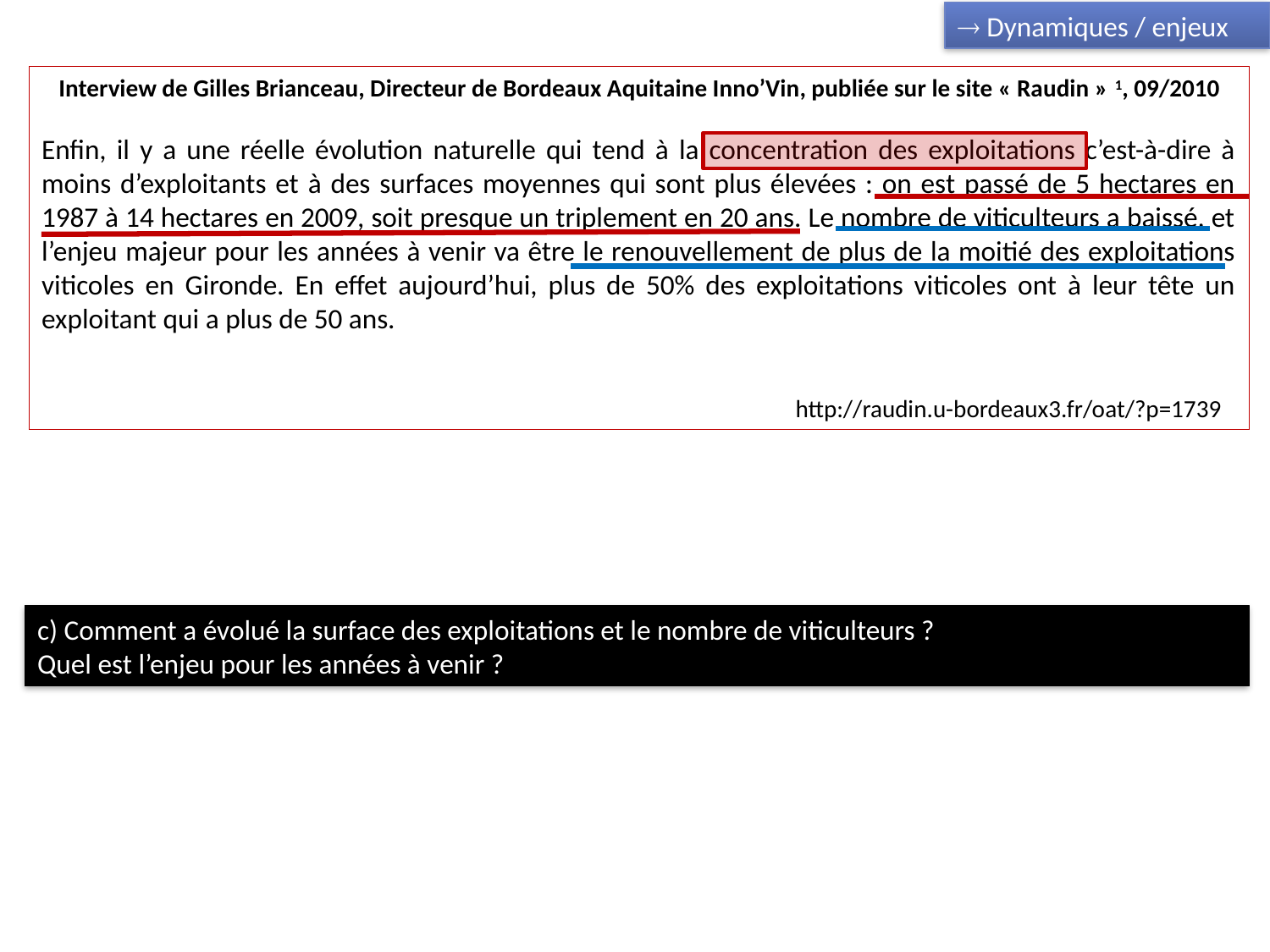

→ Dynamiques / enjeux
Interview de Gilles Brianceau, Directeur de Bordeaux Aquitaine Inno’Vin, publiée sur le site « Raudin » 1, 09/2010

Enfin, il y a une réelle évolution naturelle qui tend à la concentration des exploitations c’est-à-dire à moins d’exploitants et à des surfaces moyennes qui sont plus élevées : on est passé de 5 hectares en 1987 à 14 hectares en 2009, soit presque un triplement en 20 ans. Le nombre de viticulteurs a baissé, et l’enjeu majeur pour les années à venir va être le renouvellement de plus de la moitié des exploitations viticoles en Gironde. En effet aujourd’hui, plus de 50% des exploitations viticoles ont à leur tête un exploitant qui a plus de 50 ans.

                                                                                                                                         http://raudin.u-bordeaux3.fr/oat/?p=1739

c) Comment a évolué la surface des exploitations et le nombre de viticulteurs ?
Quel est l’enjeu pour les années à venir ?